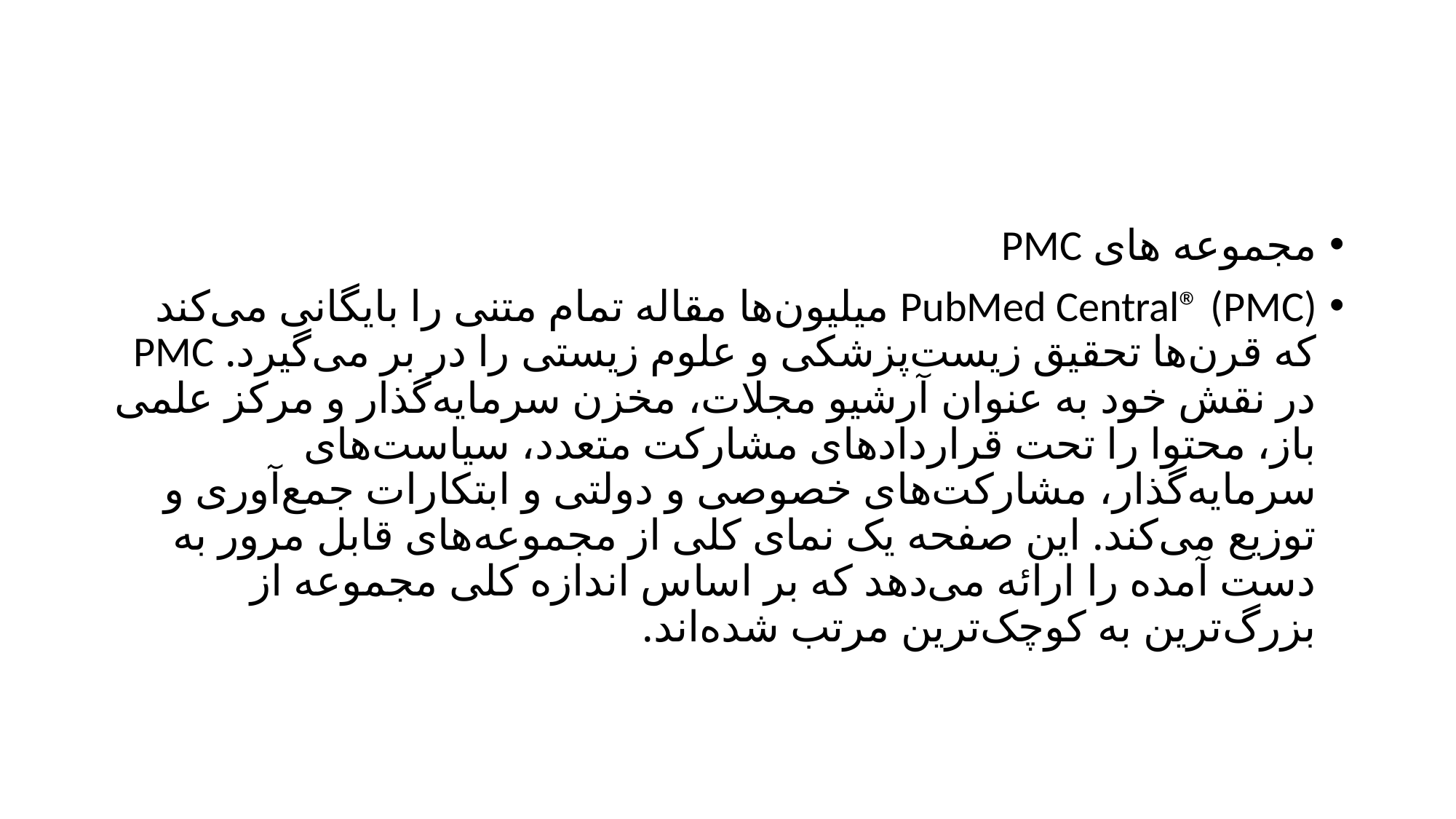

#
مجموعه های PMC
PubMed Central® (PMC) میلیون‌ها مقاله تمام متنی را بایگانی می‌کند که قرن‌ها تحقیق زیست‌پزشکی و علوم زیستی را در بر می‌گیرد. PMC در نقش خود به عنوان آرشیو مجلات، مخزن سرمایه‌گذار و مرکز علمی باز، محتوا را تحت قراردادهای مشارکت متعدد، سیاست‌های سرمایه‌گذار، مشارکت‌های خصوصی و دولتی و ابتکارات جمع‌آوری و توزیع می‌کند. این صفحه یک نمای کلی از مجموعه‌های قابل مرور به دست آمده را ارائه می‌دهد که بر اساس اندازه کلی مجموعه از بزرگ‌ترین به کوچک‌ترین مرتب شده‌اند.